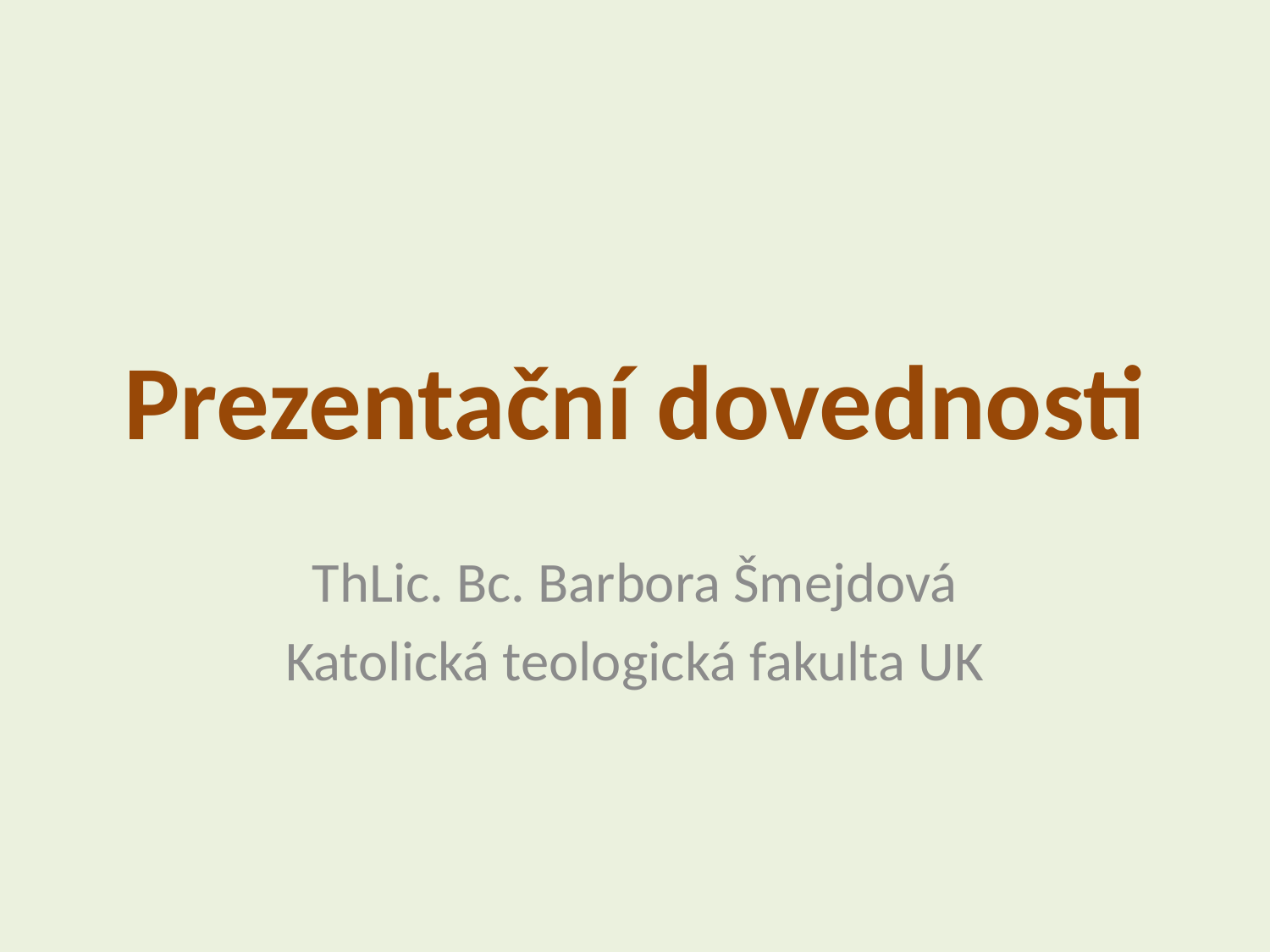

# Prezentační dovednosti
ThLic. Bc. Barbora Šmejdová
Katolická teologická fakulta UK